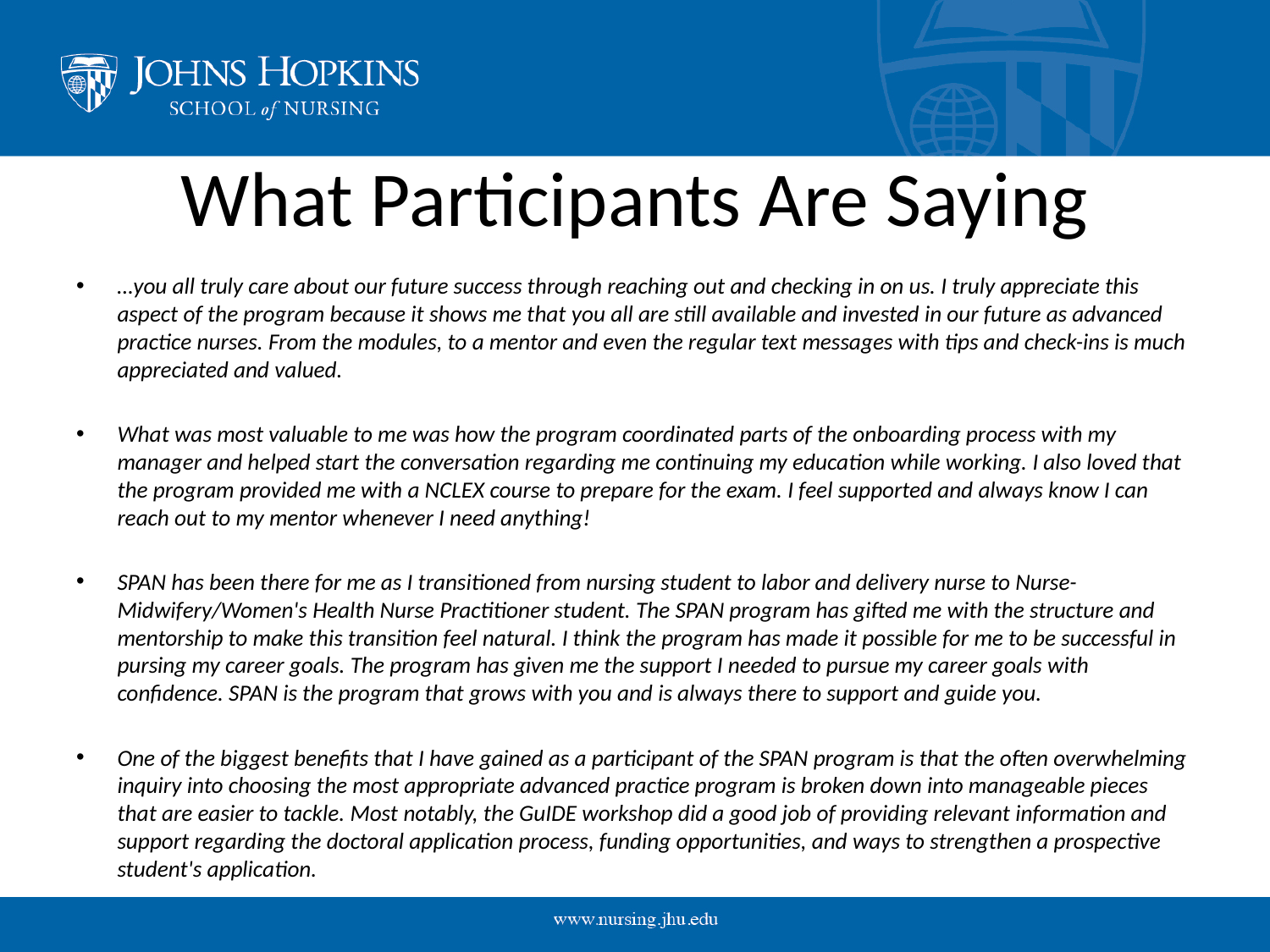

# What Participants Are Saying
…you all truly care about our future success through reaching out and checking in on us. I truly appreciate this aspect of the program because it shows me that you all are still available and invested in our future as advanced practice nurses. From the modules, to a mentor and even the regular text messages with tips and check-ins is much appreciated and valued.

What was most valuable to me was how the program coordinated parts of the onboarding process with my manager and helped start the conversation regarding me continuing my education while working. I also loved that the program provided me with a NCLEX course to prepare for the exam. I feel supported and always know I can reach out to my mentor whenever I need anything!

SPAN has been there for me as I transitioned from nursing student to labor and delivery nurse to Nurse-Midwifery/Women's Health Nurse Practitioner student. The SPAN program has gifted me with the structure and mentorship to make this transition feel natural. I think the program has made it possible for me to be successful in pursing my career goals. The program has given me the support I needed to pursue my career goals with confidence. SPAN is the program that grows with you and is always there to support and guide you.

One of the biggest benefits that I have gained as a participant of the SPAN program is that the often overwhelming inquiry into choosing the most appropriate advanced practice program is broken down into manageable pieces that are easier to tackle. Most notably, the GuIDE workshop did a good job of providing relevant information and support regarding the doctoral application process, funding opportunities, and ways to strengthen a prospective student's application.